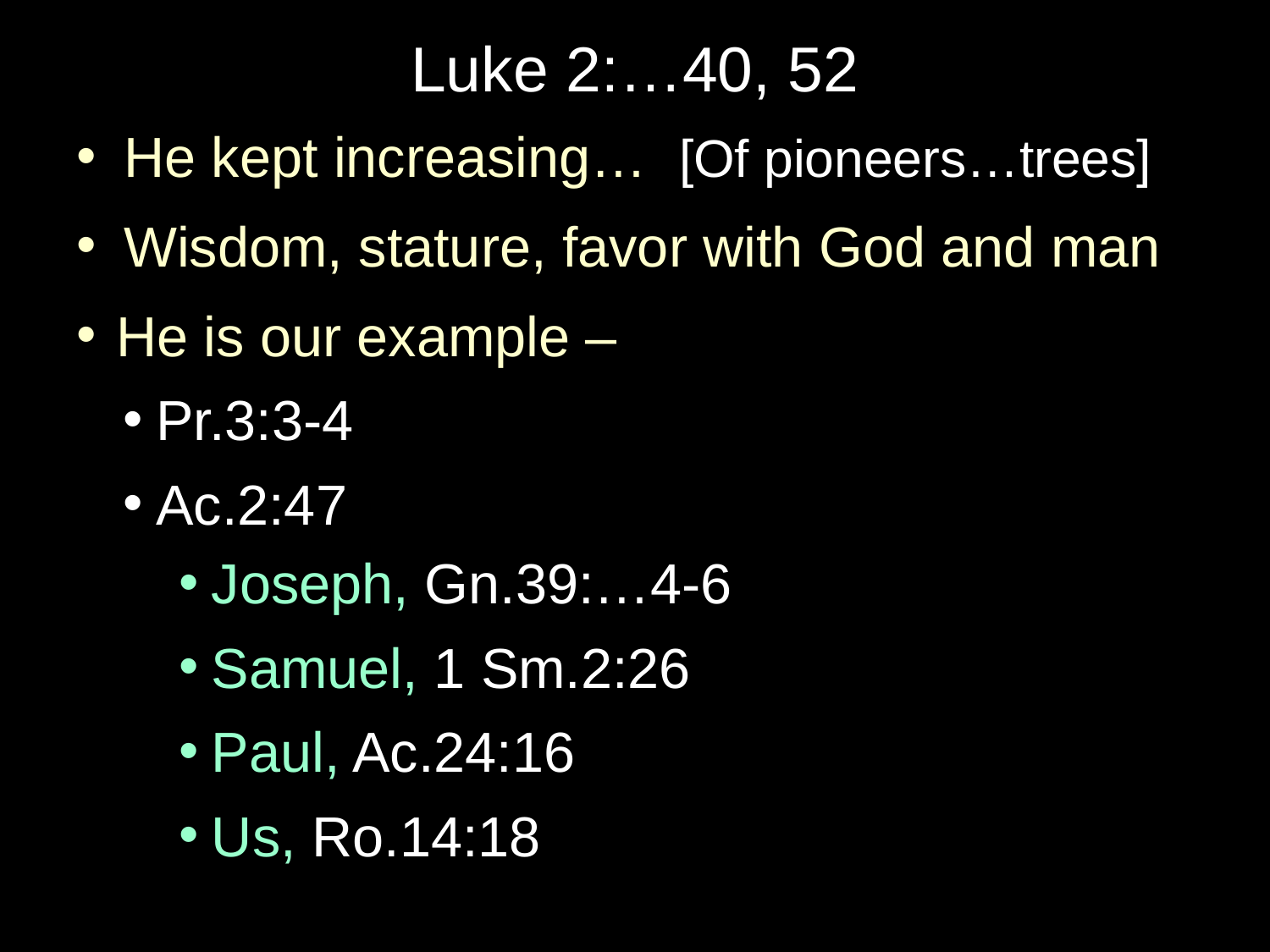

# Luke 2:…40, 52
He kept increasing…  [Of pioneers…trees]
Wisdom, stature, favor with God and man
 He is our example –
Pr.3:3-4
Ac.2:47
Joseph, Gn.39:…4-6
Samuel, 1 Sm.2:26
Paul, Ac.24:16
Us, Ro.14:18